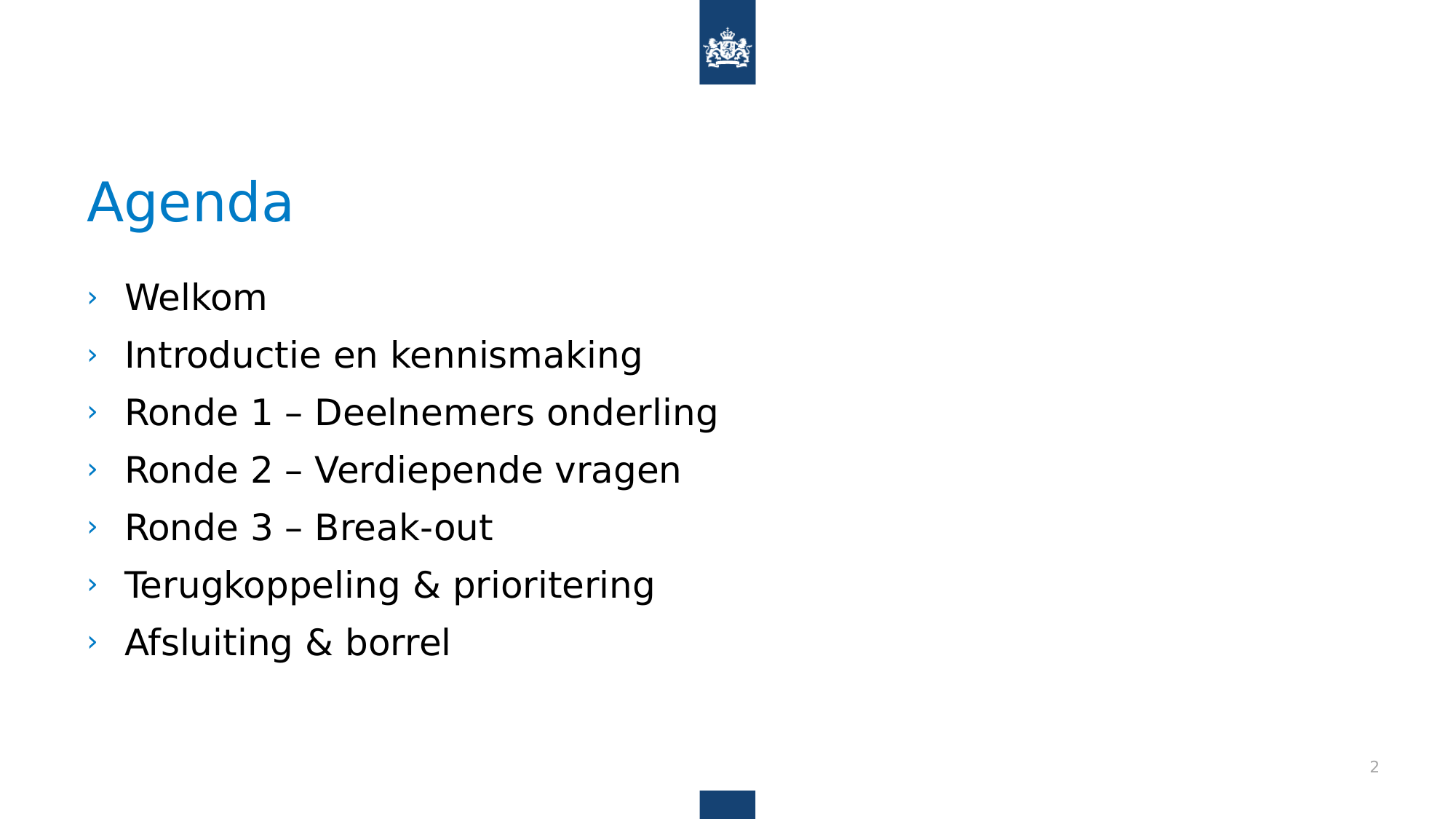

# Agenda
Welkom
Introductie en kennismaking
Ronde 1 – Deelnemers onderling
Ronde 2 – Verdiepende vragen
Ronde 3 – Break-out
Terugkoppeling & prioritering
Afsluiting & borrel

2